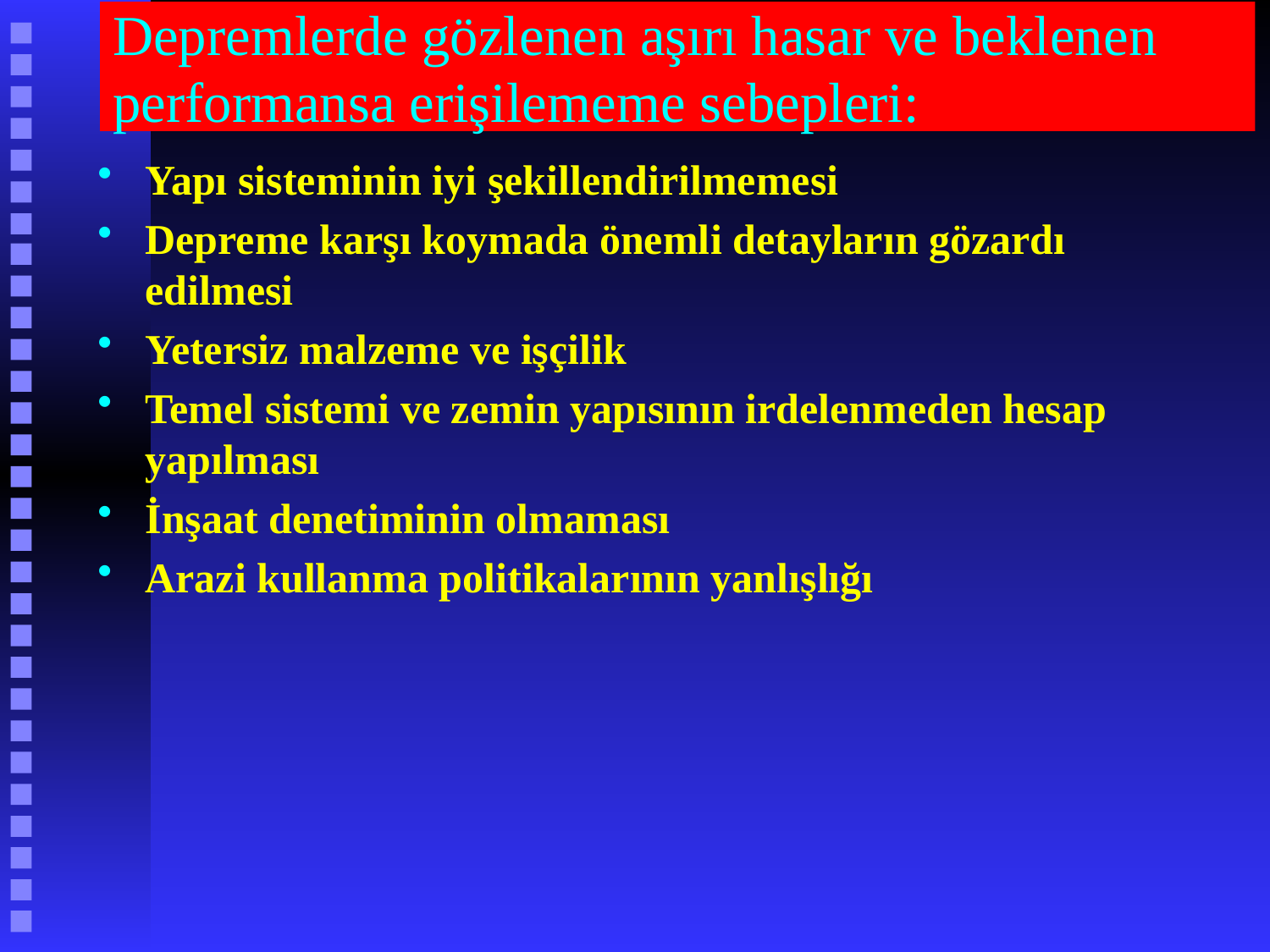

# Depremlerde gözlenen aşırı hasar ve beklenen performansa erişilememe sebepleri:
Yapı sisteminin iyi şekillendirilmemesi
Depreme karşı koymada önemli detayların gözardı   edilmesi
Yetersiz malzeme ve işçilik
Temel sistemi ve zemin yapısının irdelenmeden hesap yapılması
İnşaat denetiminin olmaması
Arazi kullanma politikalarının yanlışlığı